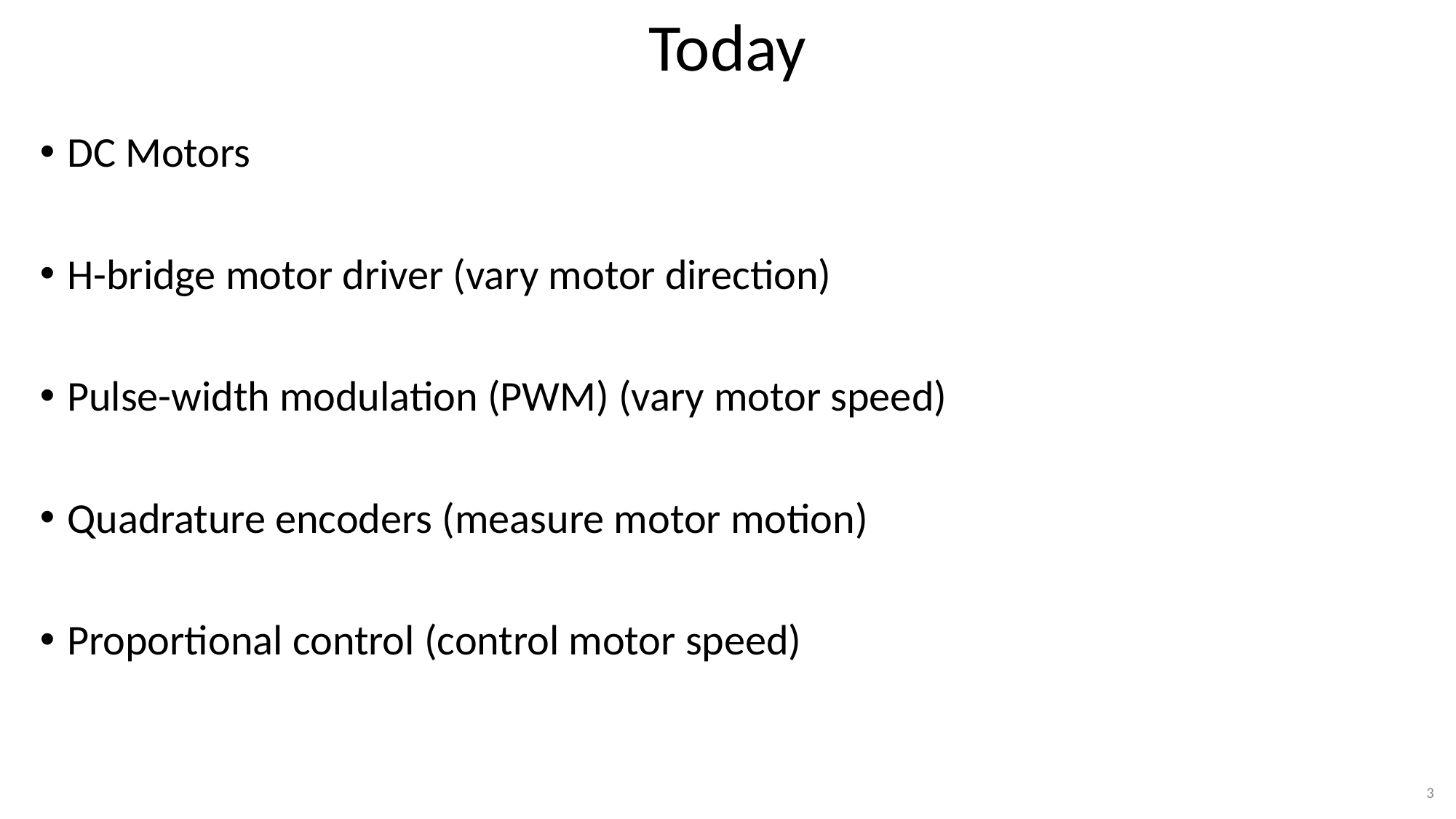

# Today
DC Motors

H-bridge motor driver (vary motor direction)

Pulse-width modulation (PWM) (vary motor speed)

Quadrature encoders (measure motor motion)

Proportional control (control motor speed)
3